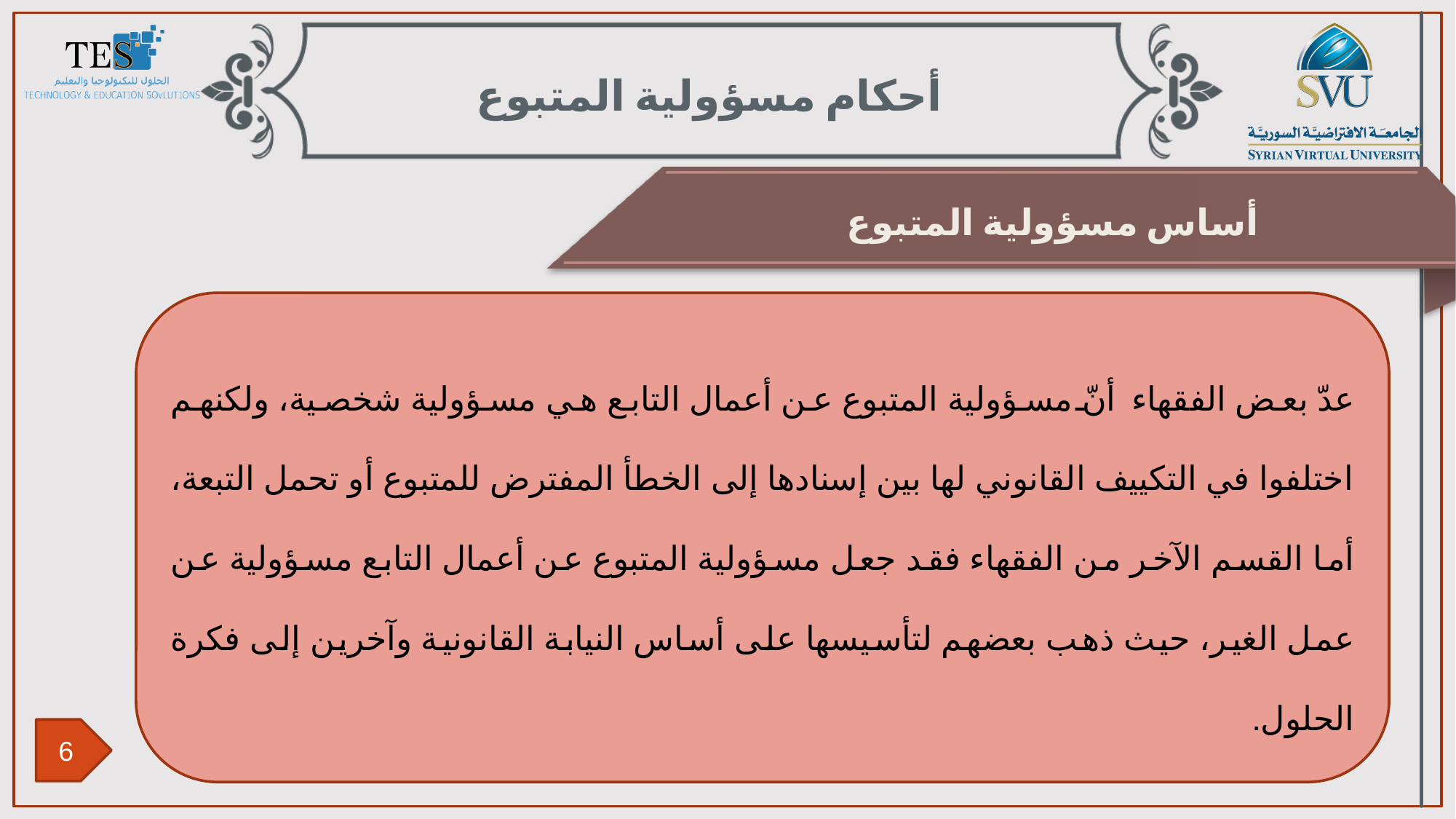

أحكام مسؤولية المتبوع
أساس مسؤولية المتبوع
عدّ بعض الفقهاء أنّ مسؤولية المتبوع عن أعمال التابع هي مسؤولية شخصية، ولكنهم اختلفوا في التكييف القانوني لها بين إسنادها إلى الخطأ المفترض للمتبوع أو تحمل التبعة، أما القسم الآخر من الفقهاء فقد جعل مسؤولية المتبوع عن أعمال التابع مسؤولية عن عمل الغير، حيث ذهب بعضهم لتأسيسها على أساس النيابة القانونية وآخرين إلى فكرة الحلول.